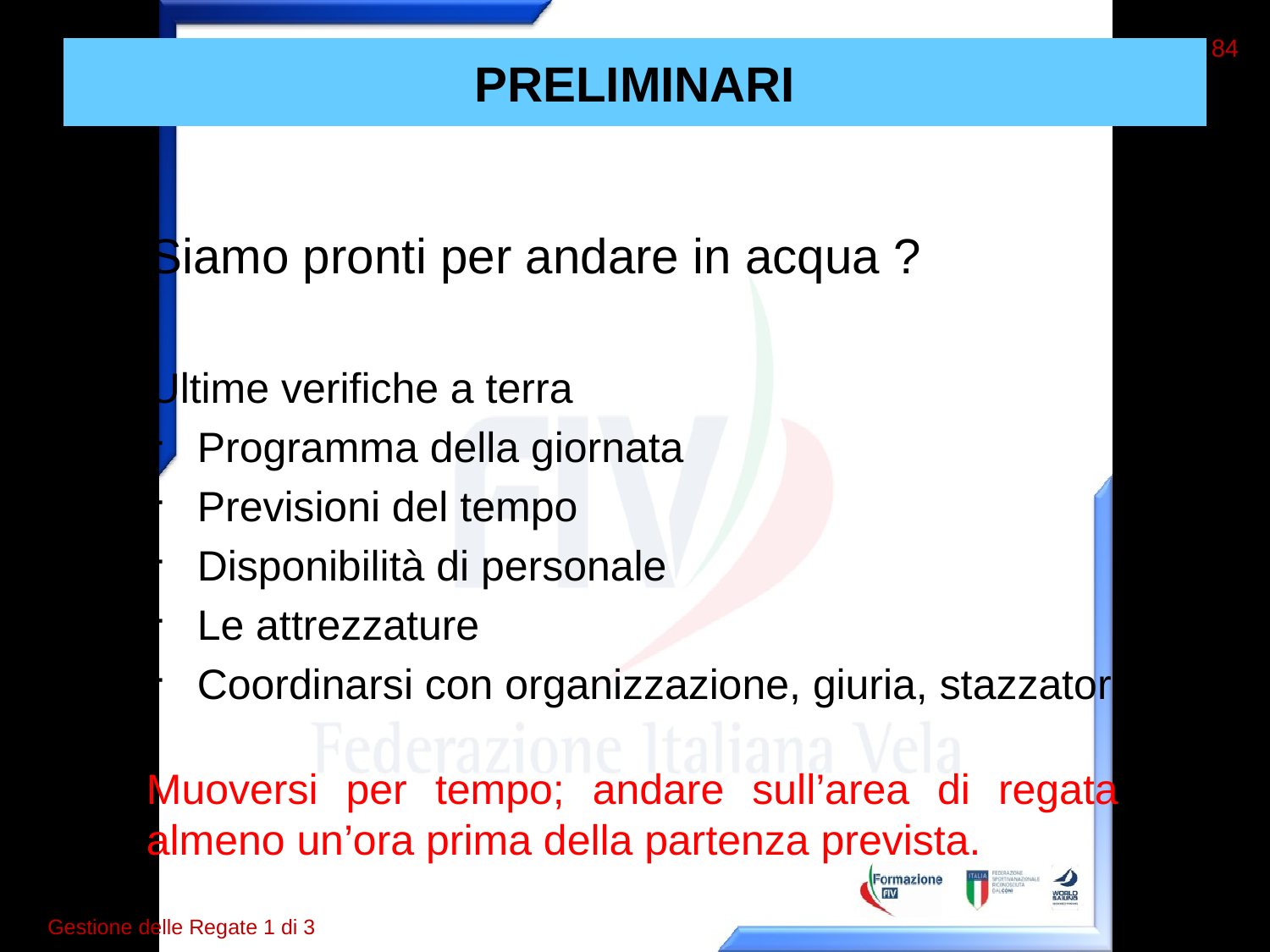

84
# PRELIMINARI
Siamo pronti per andare in acqua ?

Ultime verifiche a terra
Programma della giornata
Previsioni del tempo
Disponibilità di personale
Le attrezzature
Coordinarsi con organizzazione, giuria, stazzatori

Muoversi per tempo; andare sull’area di regata almeno un’ora prima della partenza prevista.
Gestione delle Regate 1 di 3